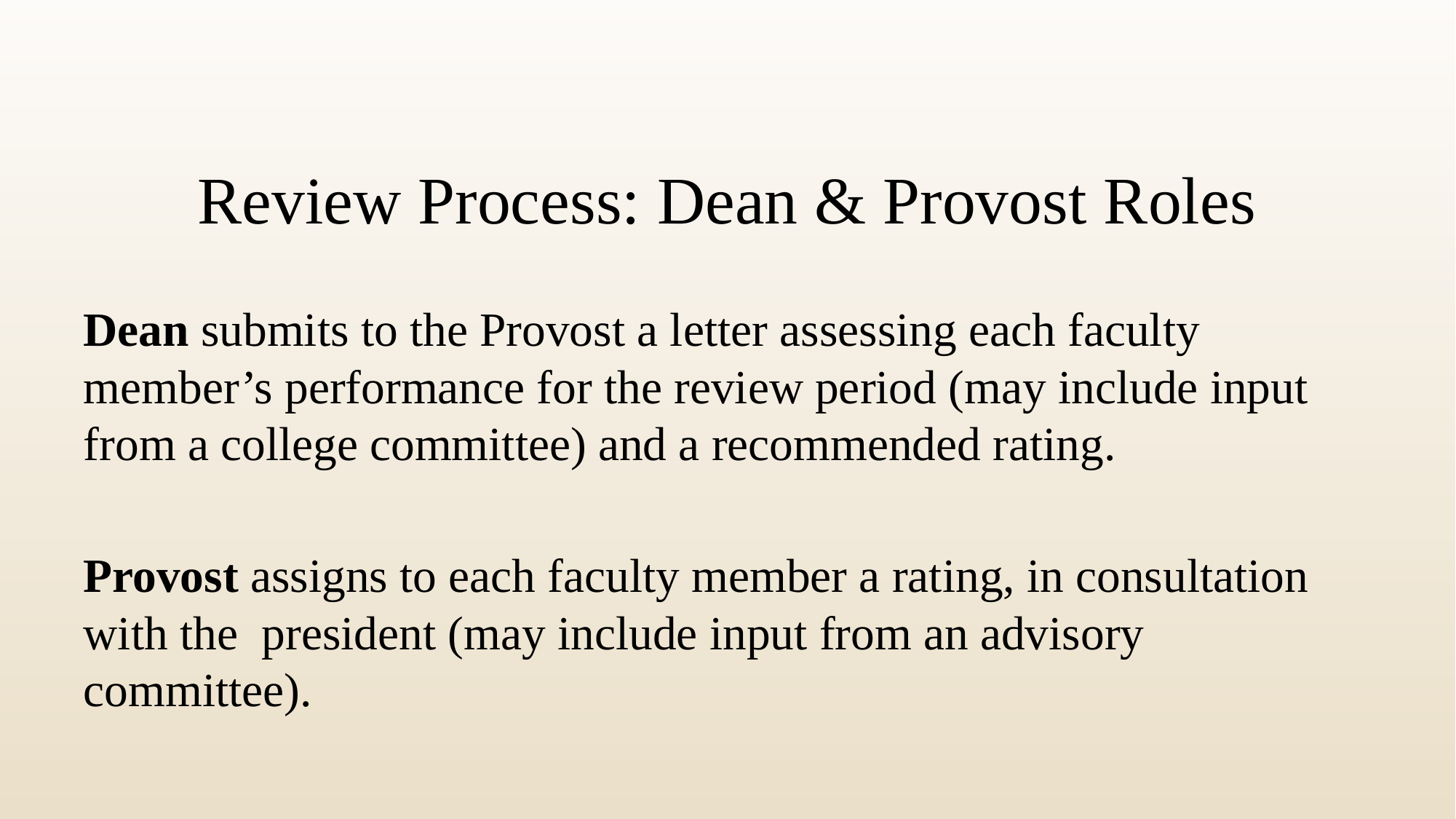

# Review Process: Dean & Provost Roles

Dean submits to the Provost a letter assessing each faculty member’s performance for the review period (may include input from a college committee) and a recommended rating.

Provost assigns to each faculty member a rating, in consultation with the  president (may include input from an advisory committee).